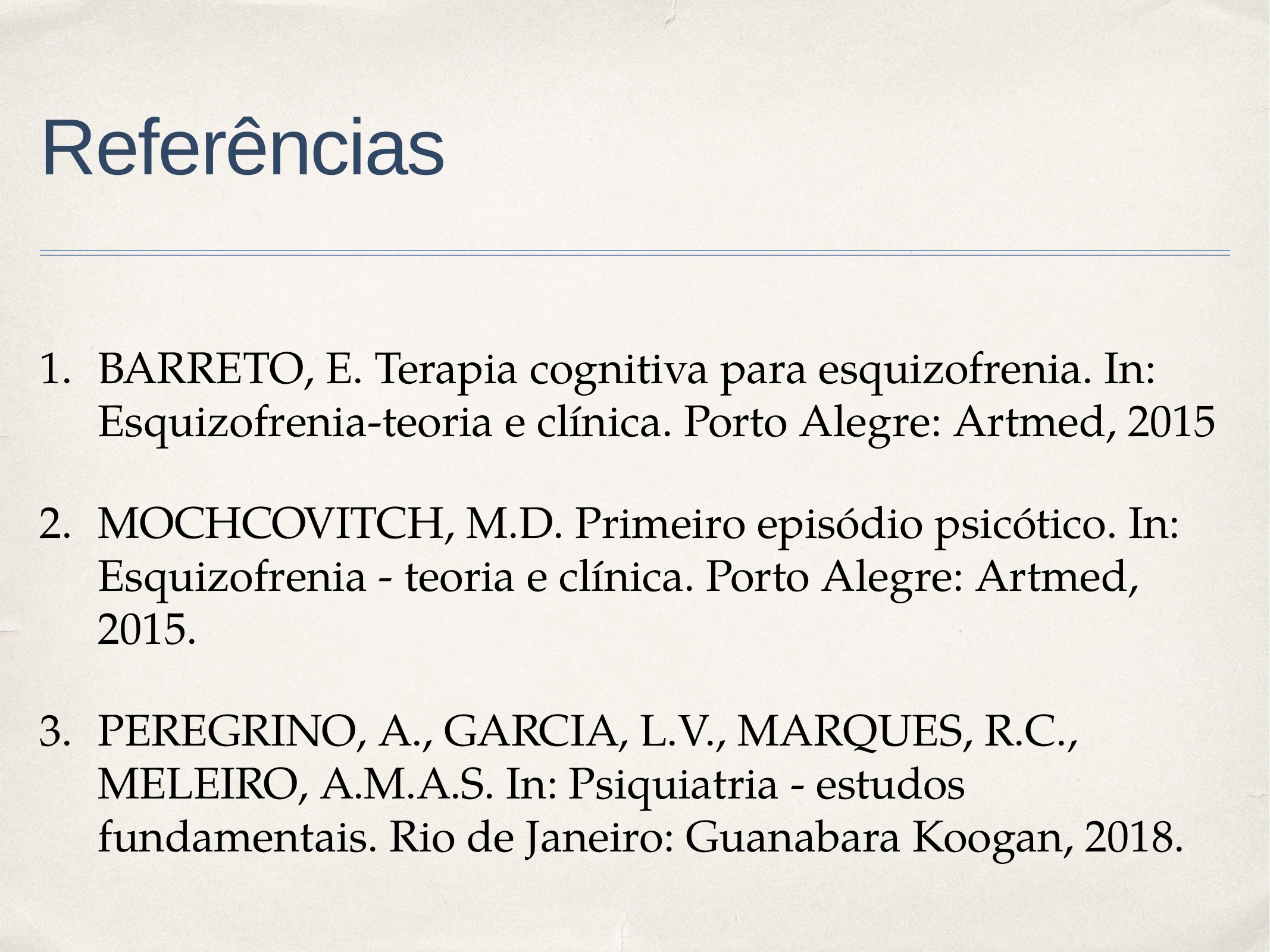

# Referências
BARRETO, E. Terapia cognitiva para esquizofrenia. In: Esquizofrenia-teoria e clínica. Porto Alegre: Artmed, 2015
MOCHCOVITCH, M.D. Primeiro episódio psicótico. In: Esquizofrenia - teoria e clínica. Porto Alegre: Artmed, 2015.
PEREGRINO, A., GARCIA, L.V., MARQUES, R.C., MELEIRO, A.M.A.S. In: Psiquiatria - estudos fundamentais. Rio de Janeiro: Guanabara Koogan, 2018.